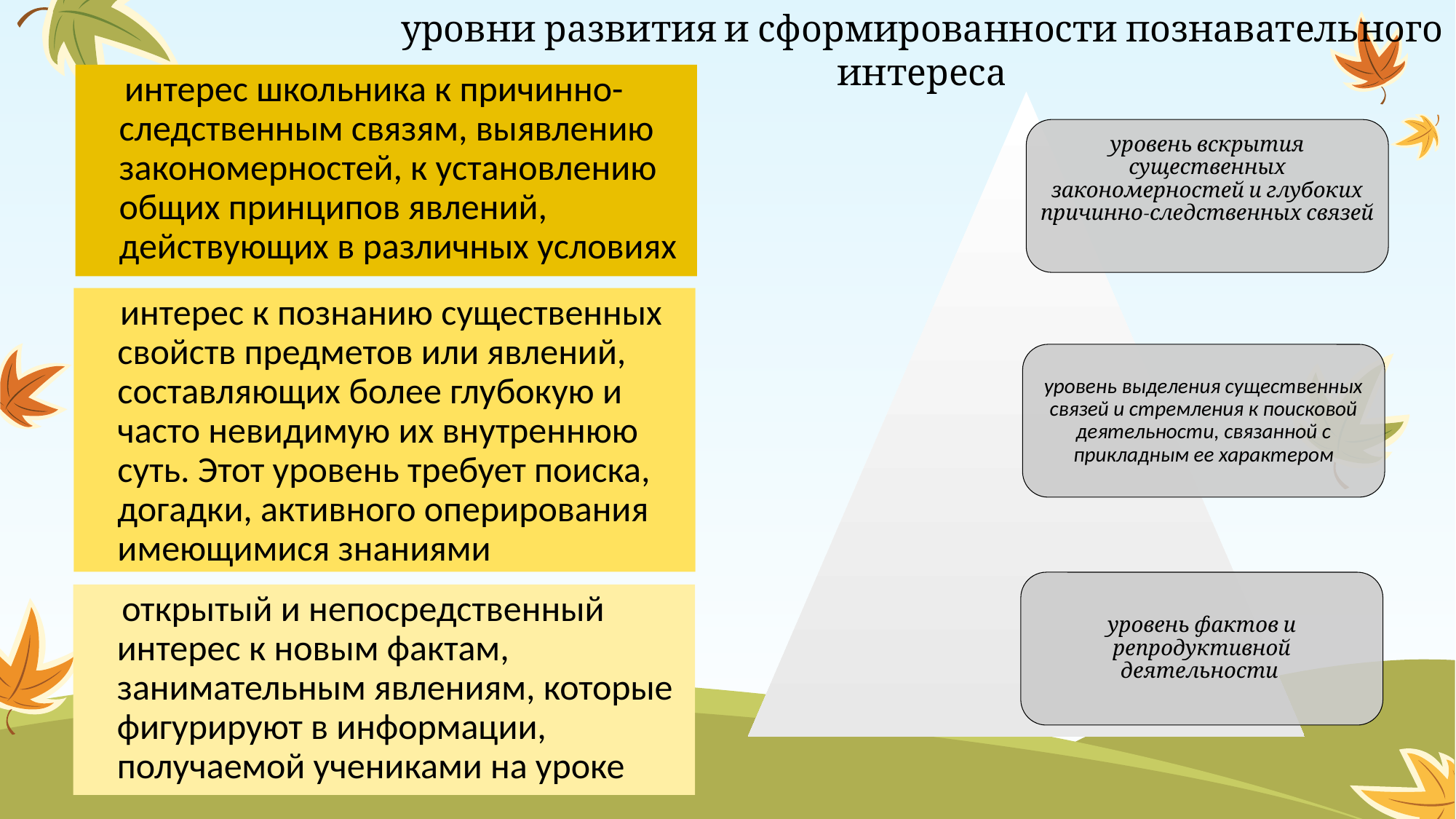

уровни развития и сформированности познавательного интереса
    интерес школьника к причинно-следственным связям, выявлению закономерностей, к установлению общих принципов явлений, действующих в различных условиях
уровень вскрытия существенных закономерностей и глубоких причинно-следственных связей

уровень выделения существенных связей и стремления к поисковой деятельности, связанной с прикладным ее характером
уровень фактов и репродуктивной деятельности
     интерес к познанию существенных свойств предметов или явлений, составляющих более глубокую и часто невидимую их внутреннюю суть. Этот уровень требует поиска, догадки, активного оперирования имеющимися знаниями
    открытый и непосредственный интерес к новым фактам, занимательным явлениям, которые фигурируют в информации, получаемой учениками на уроке